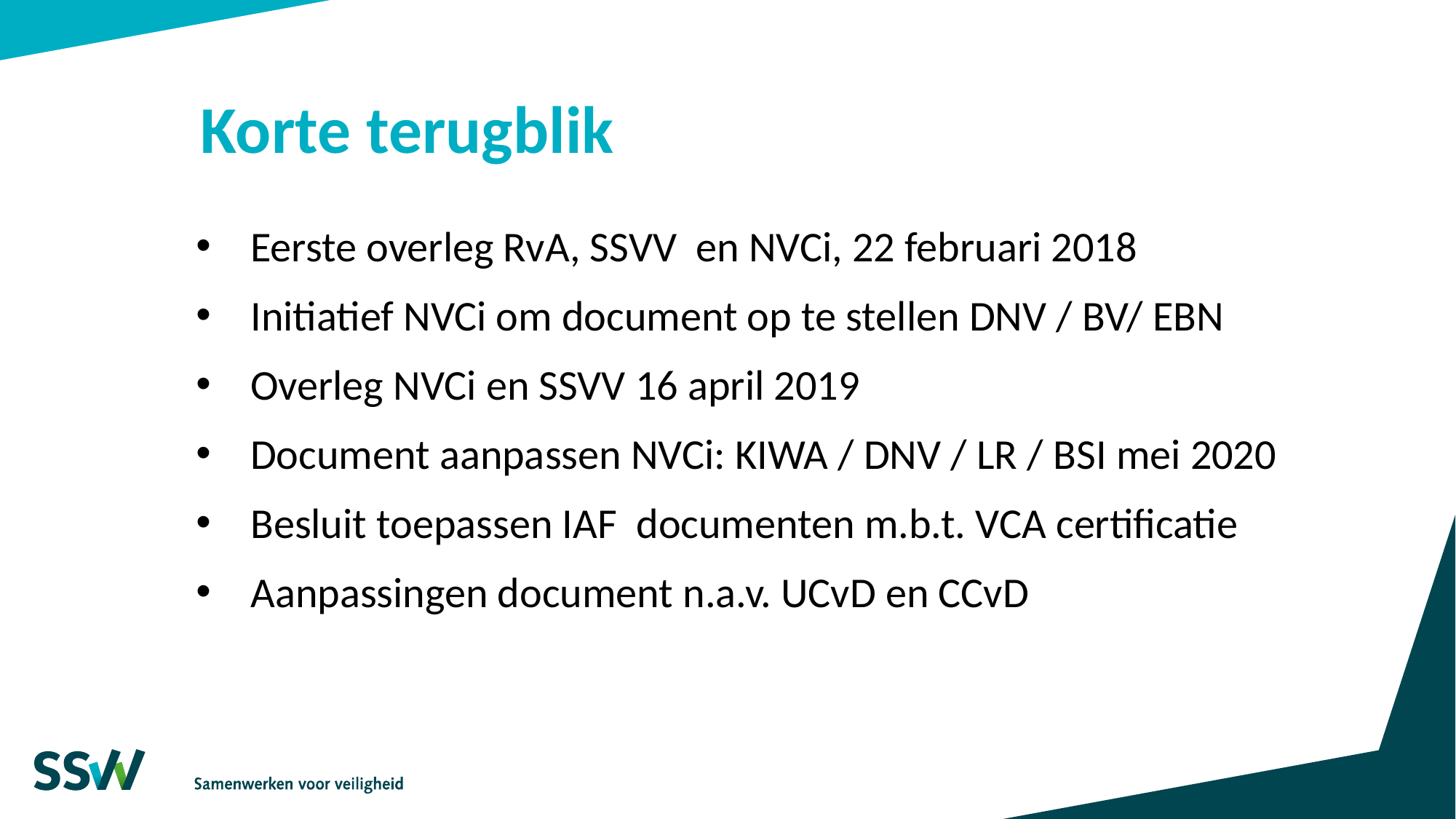

# Korte terugblik
Eerste overleg RvA, SSVV  en NVCi, 22 februari 2018
Initiatief NVCi om document op te stellen DNV / BV/ EBN
Overleg NVCi en SSVV 16 april 2019
Document aanpassen NVCi: KIWA / DNV / LR / BSI mei 2020
Besluit toepassen IAF  documenten m.b.t. VCA certificatie
Aanpassingen document n.a.v. UCvD en CCvD